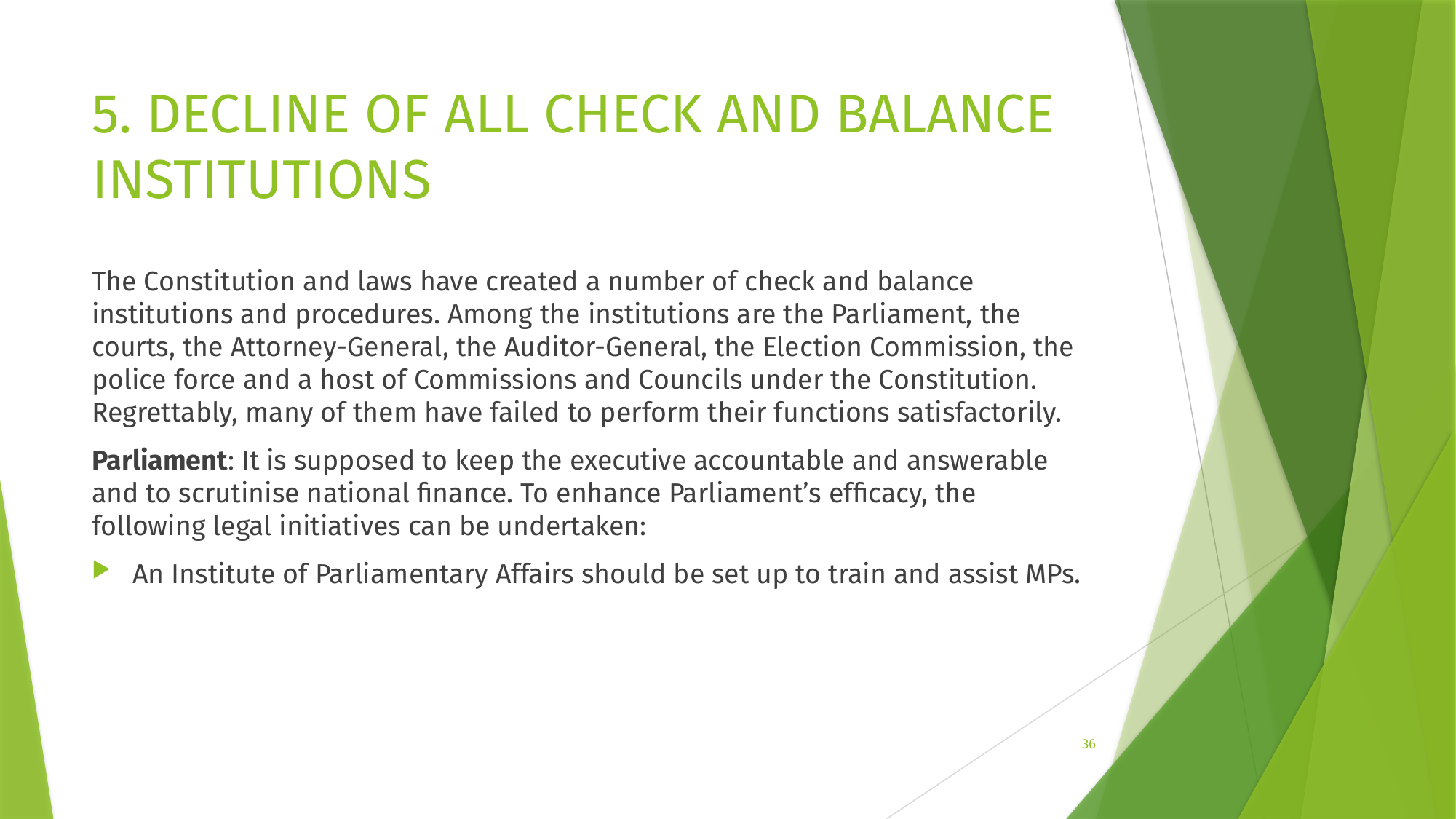

# 5. DECLINE OF ALL CHECK AND BALANCE INSTITUTIONS
The Constitution and laws have created a number of check and balance institutions and procedures. Among the institutions are the Parliament, the courts, the Attorney-General, the Auditor-General, the Election Commission, the police force and a host of Commissions and Councils under the Constitution. Regrettably, many of them have failed to perform their functions satisfactorily.
Parliament: It is supposed to keep the executive accountable and answerable and to scrutinise national finance. To enhance Parliament’s efficacy, the following legal initiatives can be undertaken:
An Institute of Parliamentary Affairs should be set up to train and assist MPs.

36